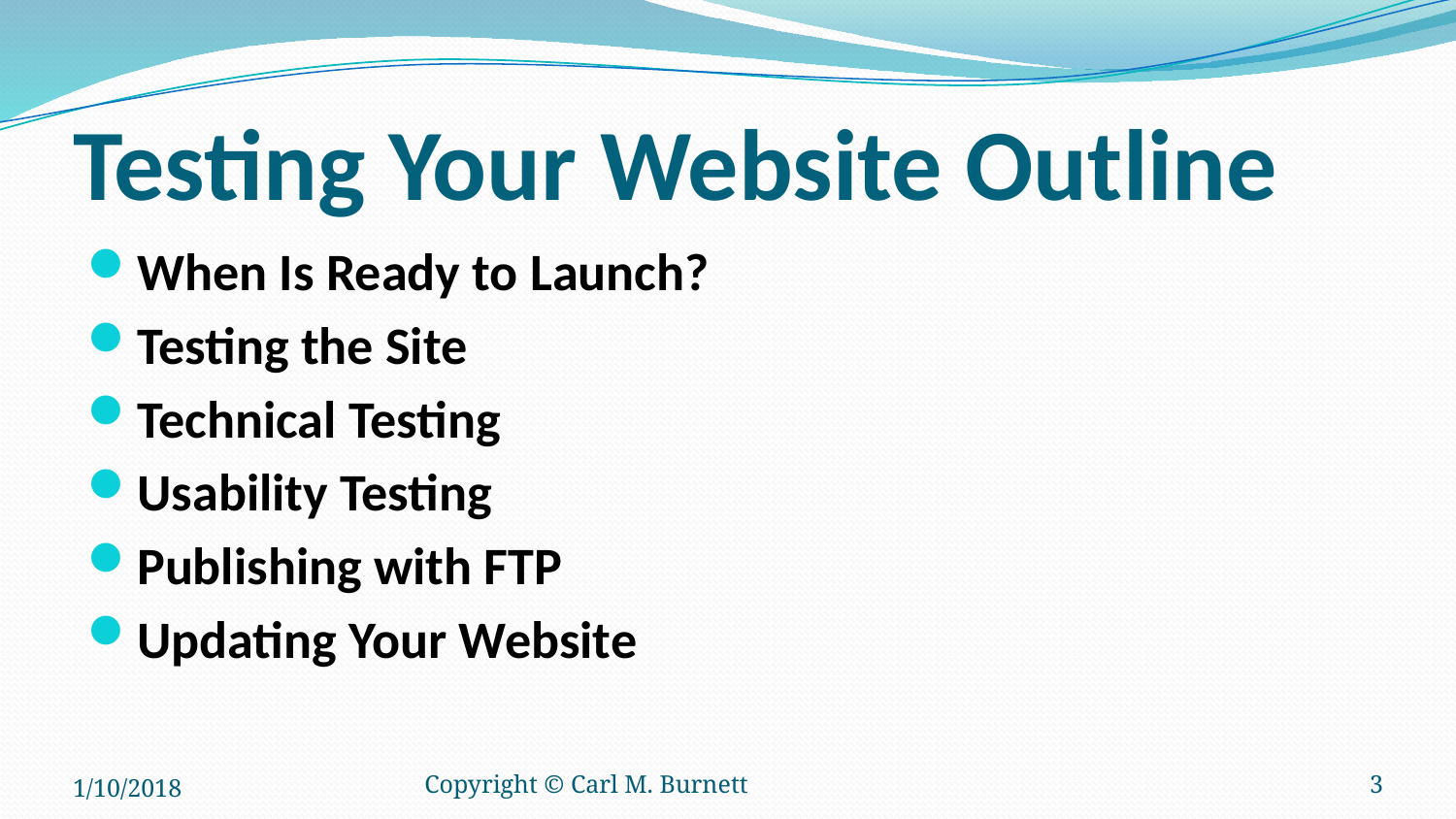

# Testing Your Website Outline
When Is Ready to Launch?
Testing the Site
Technical Testing
Usability Testing
Publishing with FTP
Updating Your Website
1/10/2018
Copyright © Carl M. Burnett
3